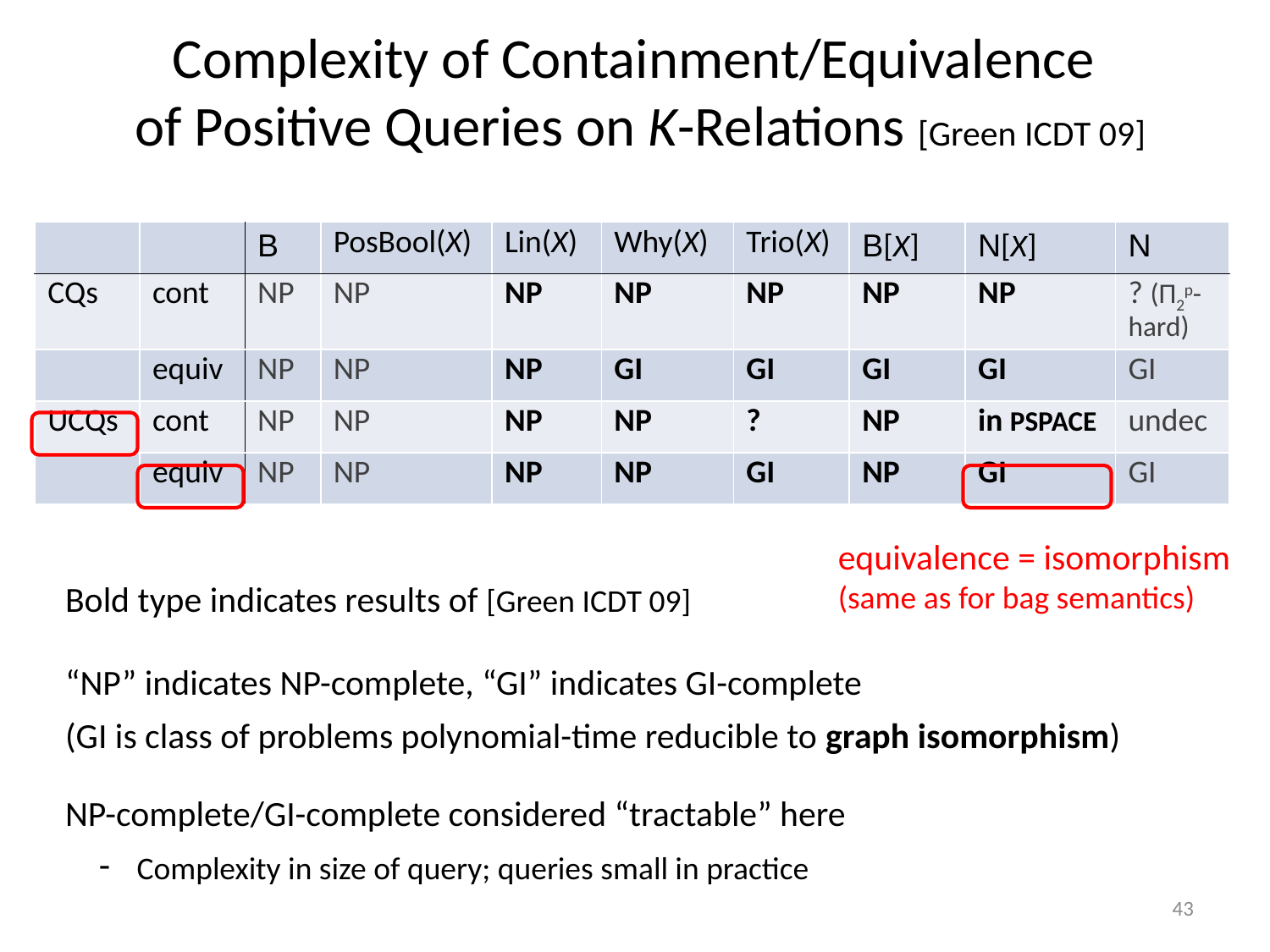

# Complexity of Containment/Equivalence of Positive Queries on K-Relations [Green ICDT 09]
|  |  | B | PosBool(X) | Lin(X) | Why(X) | Trio(X) | B[X] | N[X] | N |
| --- | --- | --- | --- | --- | --- | --- | --- | --- | --- |
| CQs | cont | NP | NP | NP | NP | NP | NP | NP | ? (Π2p- hard) |
|  | equiv | NP | NP | NP | GI | GI | GI | GI | GI |
| UCQs | cont | NP | NP | NP | NP | ? | NP | in PSPACE | undec |
|  | equiv | NP | NP | NP | NP | GI | NP | GI | GI |

equivalence = isomorphism
(same as for bag semantics)
Bold type indicates results of [Green ICDT 09]

“NP” indicates NP-complete, “GI” indicates GI-complete
(GI is class of problems polynomial-time reducible to graph isomorphism)

NP-complete/GI-complete considered “tractable” here
 Complexity in size of query; queries small in practice
43